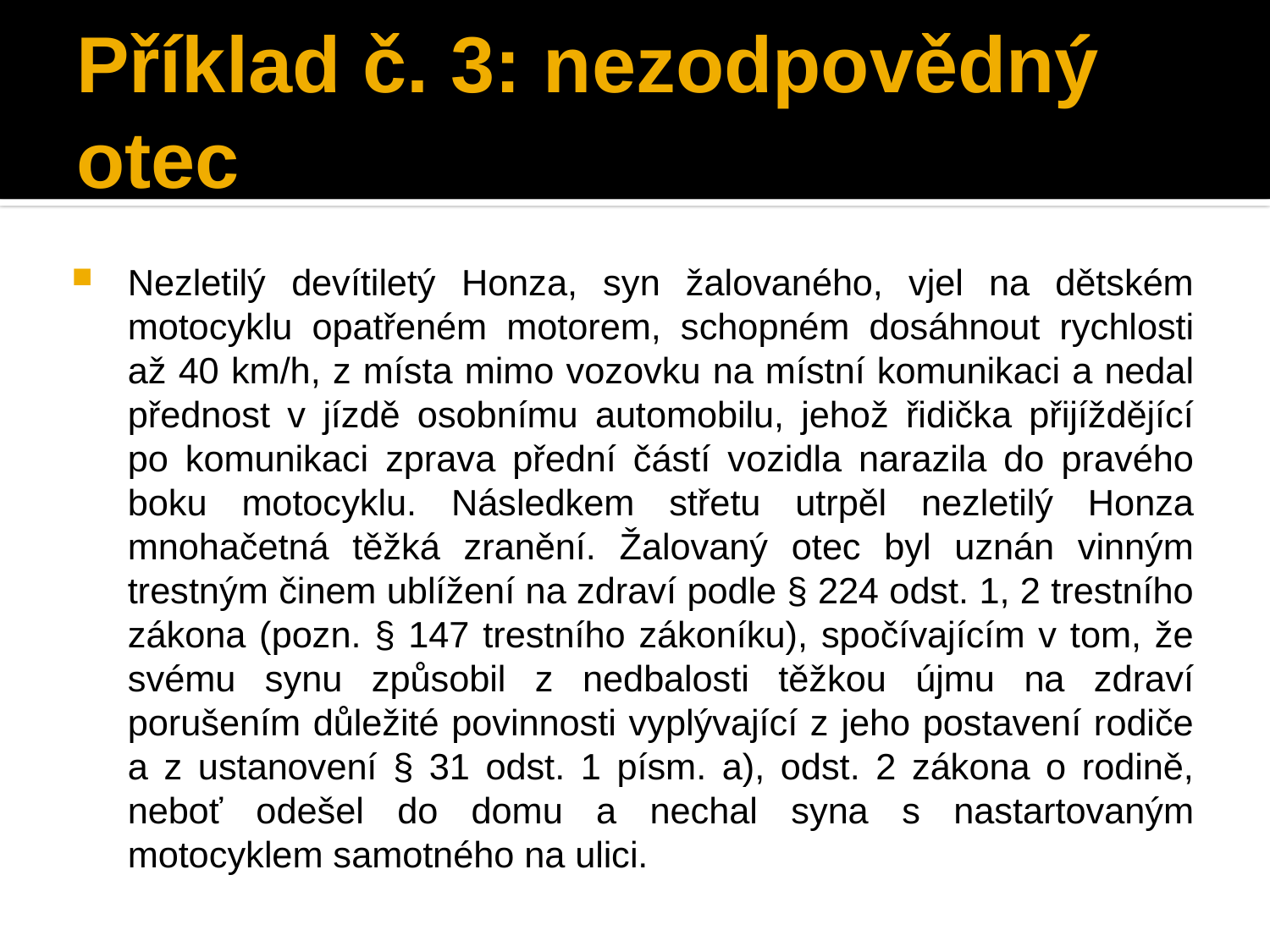

# Příklad č. 3: nezodpovědný otec
Nezletilý devítiletý Honza, syn žalovaného, vjel na dětském motocyklu opatřeném motorem, schopném dosáhnout rychlosti až 40 km/h, z místa mimo vozovku na místní komunikaci a nedal přednost v jízdě osobnímu automobilu, jehož řidička přijíždějící po komunikaci zprava přední částí vozidla narazila do pravého boku motocyklu. Následkem střetu utrpěl nezletilý Honza mnohačetná těžká zranění. Žalovaný otec byl uznán vinným trestným činem ublížení na zdraví podle § 224 odst. 1, 2 trestního zákona (pozn. § 147 trestního zákoníku), spočívajícím v tom, že svému synu způsobil z nedbalosti těžkou újmu na zdraví porušením důležité povinnosti vyplývající z jeho postavení rodiče a z ustanovení § 31 odst. 1 písm. a), odst. 2 zákona o rodině, neboť odešel do domu a nechal syna s nastartovaným motocyklem samotného na ulici.